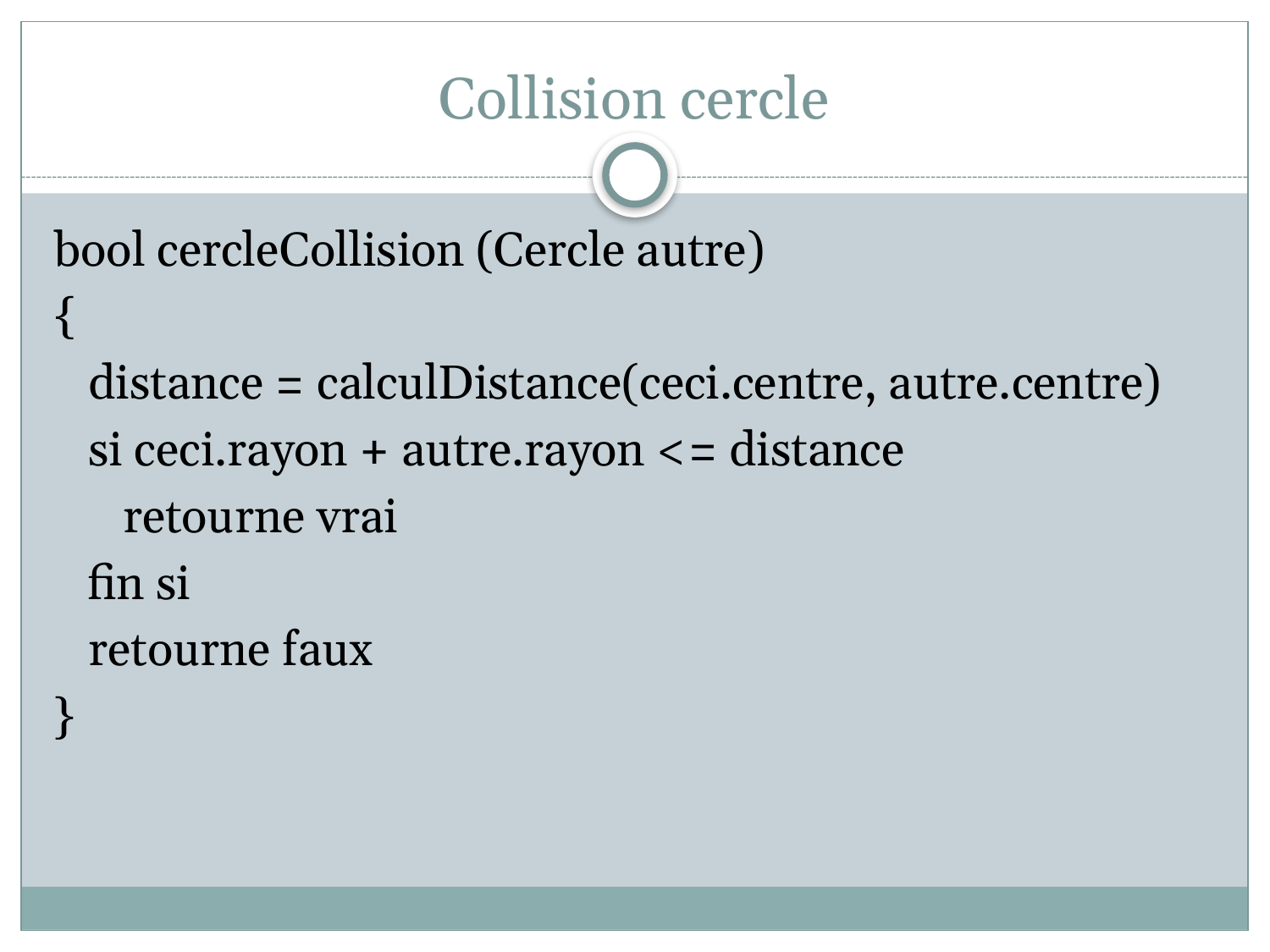

# Collision cercle
bool cercleCollision (Cercle autre)
{
   distance = calculDistance(ceci.centre, autre.centre)
   si ceci.rayon + autre.rayon <= distance
      retourne vrai
   fin si
   retourne faux
}